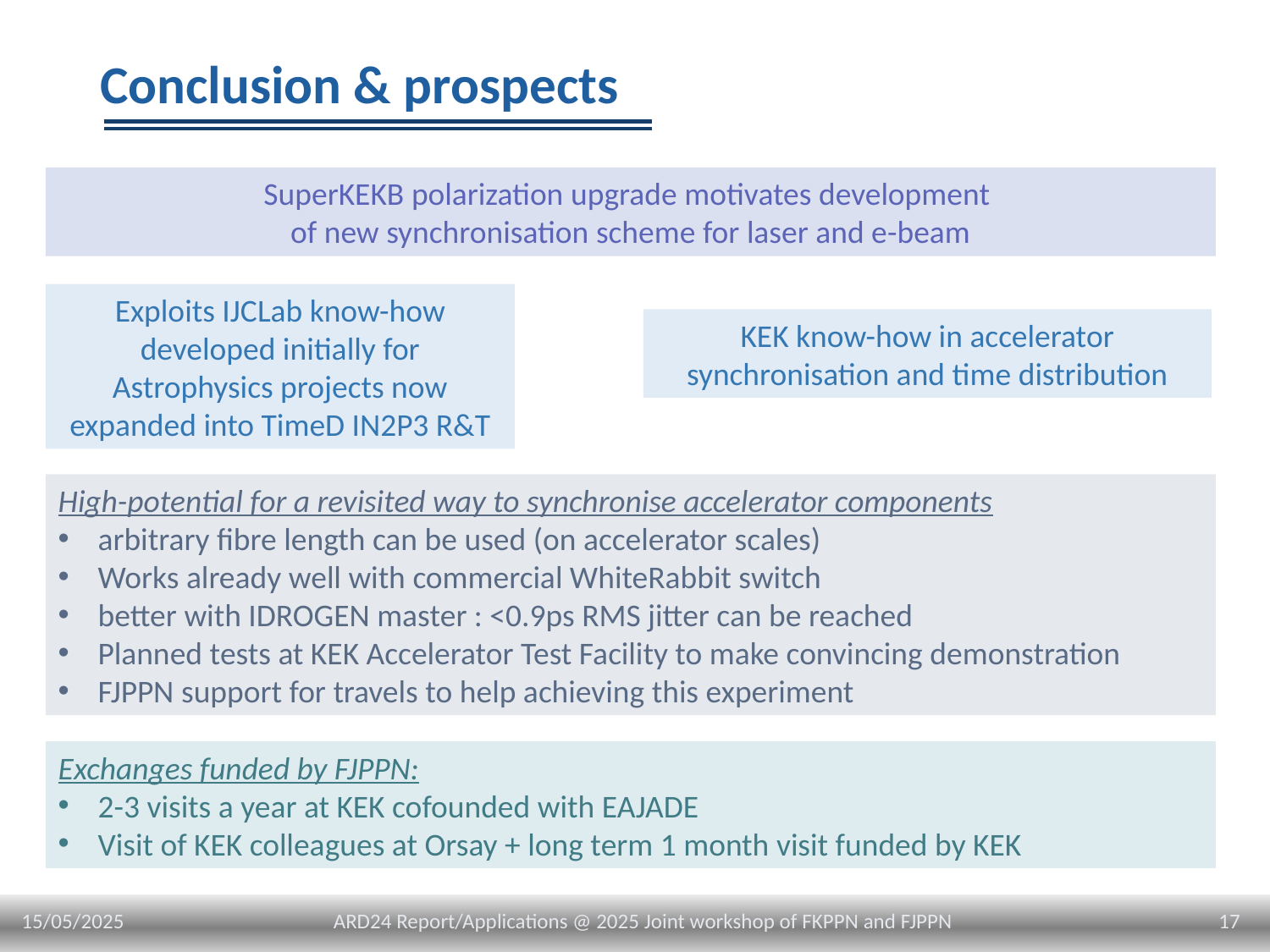

# Conclusion & prospects
SuperKEKB polarization upgrade motivates development
of new synchronisation scheme for laser and e-beam
Exploits IJCLab know-how developed initially for Astrophysics projects now expanded into TimeD IN2P3 R&T
KEK know-how in accelerator synchronisation and time distribution
High-potential for a revisited way to synchronise accelerator components
arbitrary fibre length can be used (on accelerator scales)
Works already well with commercial WhiteRabbit switch
better with IDROGEN master : <0.9ps RMS jitter can be reached
Planned tests at KEK Accelerator Test Facility to make convincing demonstration
FJPPN support for travels to help achieving this experiment
Exchanges funded by FJPPN:
2-3 visits a year at KEK cofounded with EAJADE
Visit of KEK colleagues at Orsay + long term 1 month visit funded by KEK
15/05/2025
17
ARD24 Report/Applications @ 2025 Joint workshop of FKPPN and FJPPN